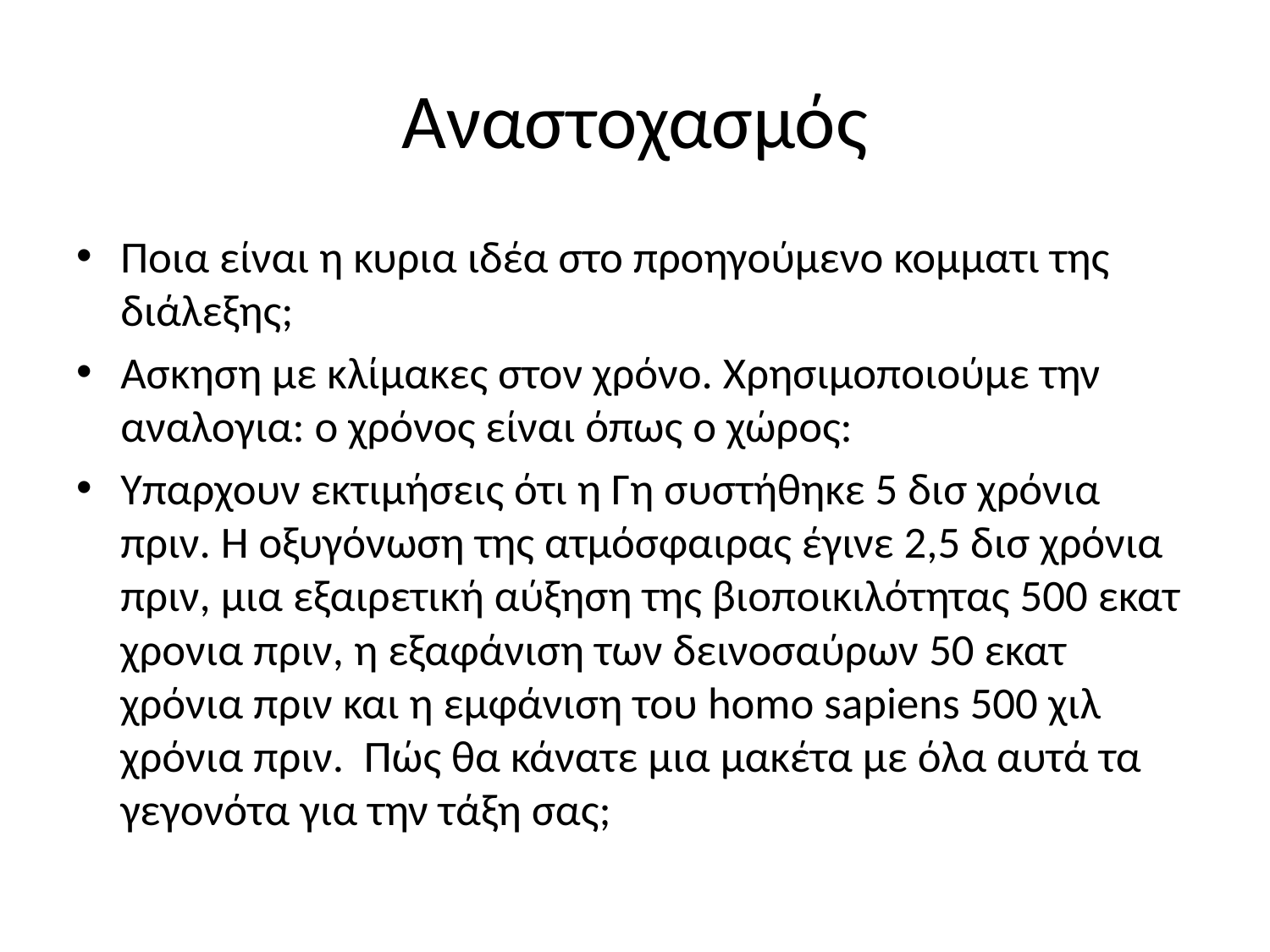

# Αναστοχασμός
Ποια είναι η κυρια ιδέα στο προηγούμενο κομματι της διάλεξης;
Ασκηση με κλίμακες στον χρόνο. Χρησιμοποιούμε την αναλογια: ο χρόνος είναι όπως ο χώρος:
Υπαρχουν εκτιμήσεις ότι η Γη συστήθηκε 5 δισ χρόνια πριν. Η οξυγόνωση της ατμόσφαιρας έγινε 2,5 δισ χρόνια πριν, μια εξαιρετική αύξηση της βιοποικιλότητας 500 εκατ χρονια πριν, η εξαφάνιση των δεινοσαύρων 50 εκατ χρόνια πριν και η εμφάνιση του homo sapiens 500 χιλ χρόνια πριν.  Πώς θα κάνατε μια μακέτα με όλα αυτά τα γεγονότα για την τάξη σας;